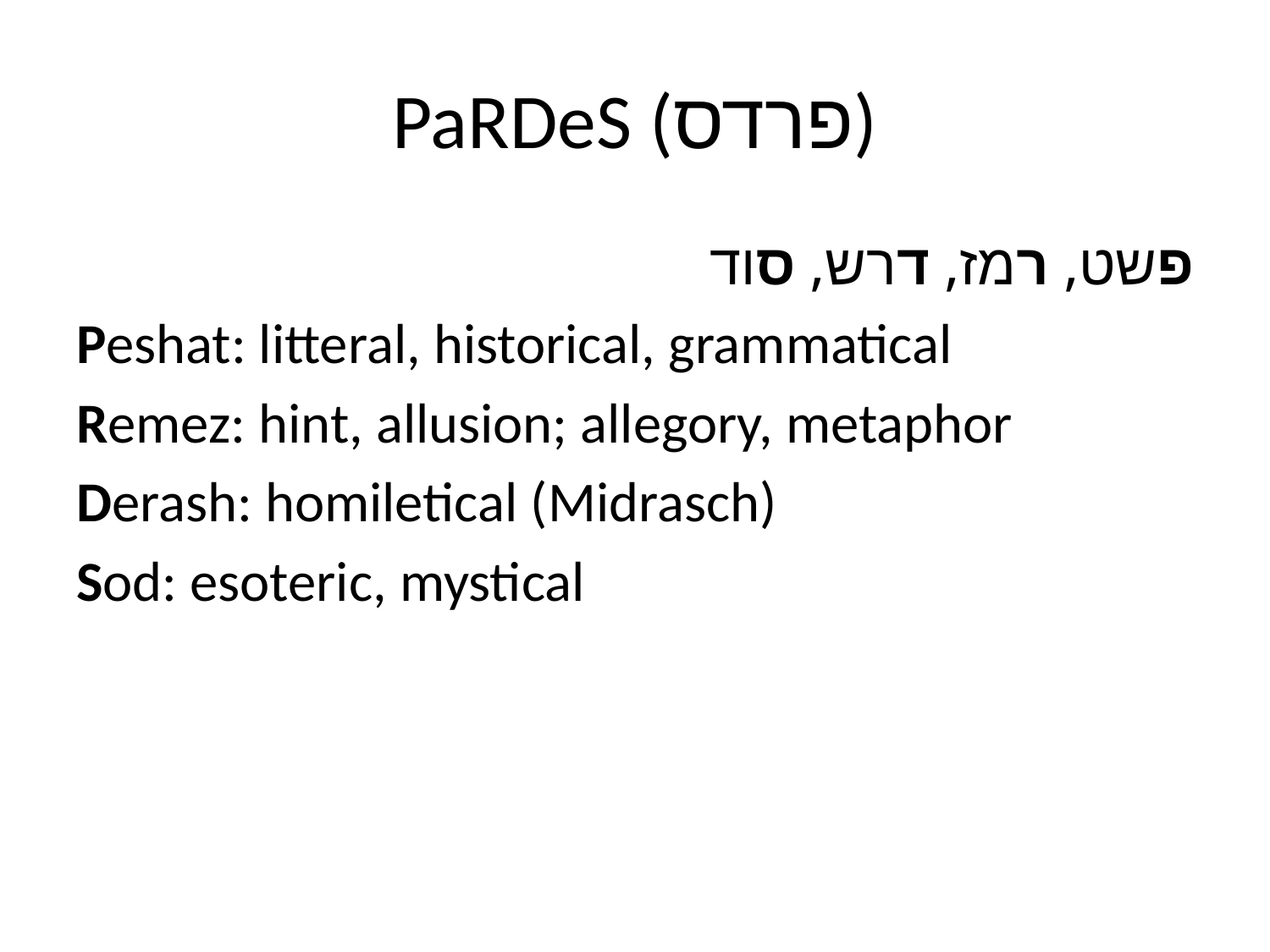

# PaRDeS (פרדס)
פשט, רמז, דרש, סוד
Peshat: litteral, historical, grammatical
Remez: hint, allusion; allegory, metaphor
Derash: homiletical (Midrasch)
Sod: esoteric, mystical